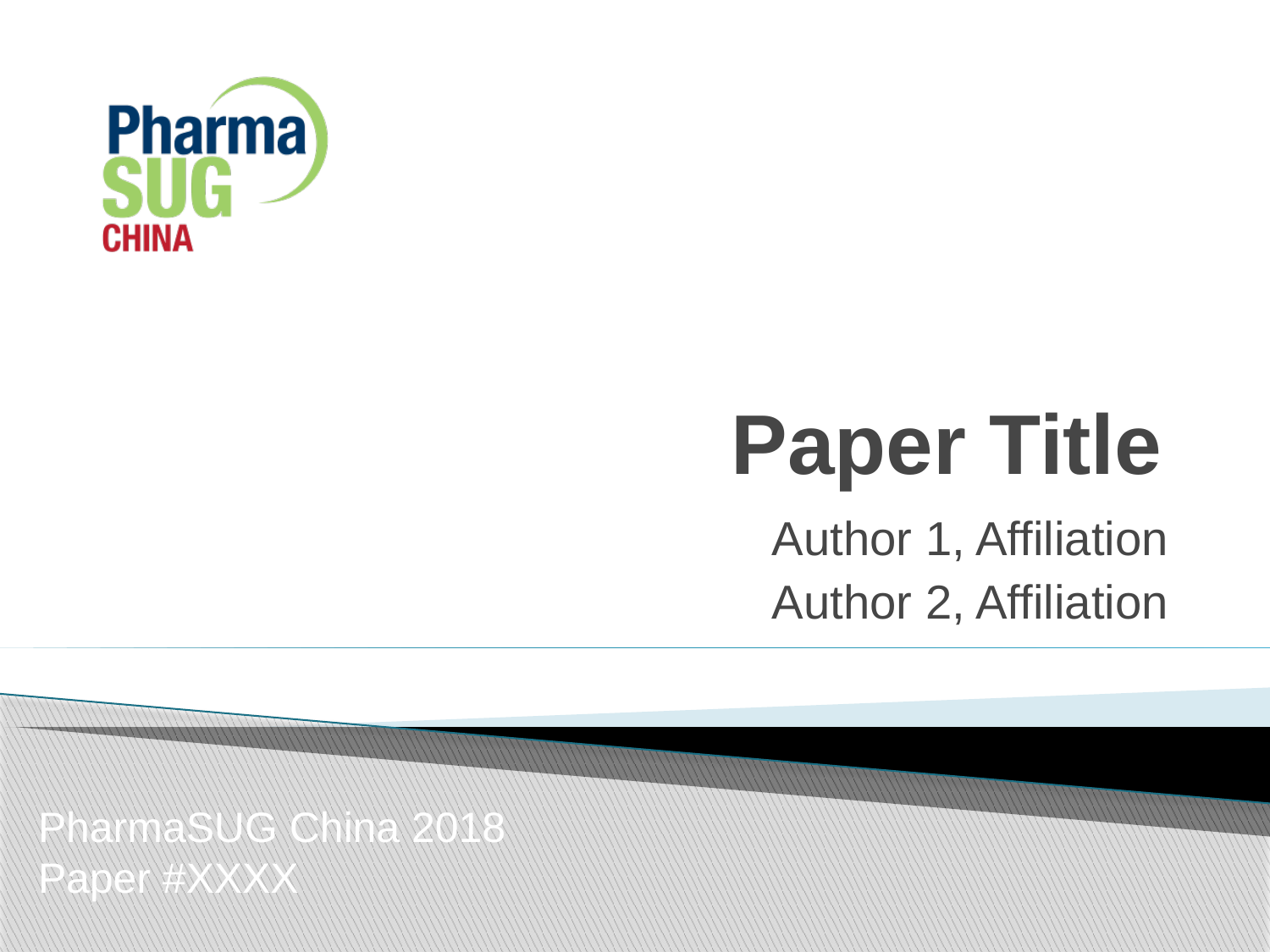

# Paper Title
Author 1, Affiliation
Author 2, Affiliation
PharmaSUG China 2018
Paper #XXXX